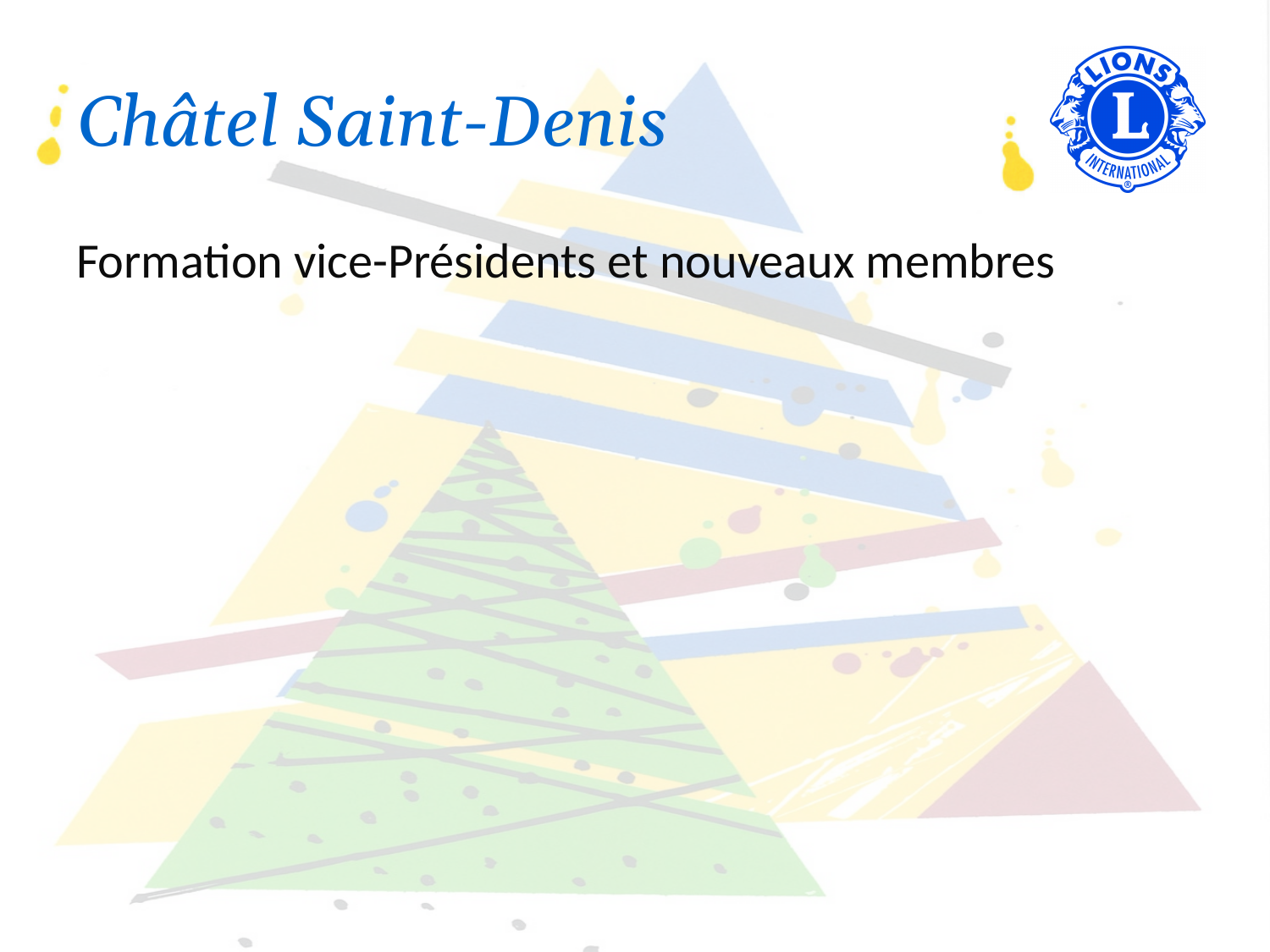

# Châtel Saint-Denis
Formation vice-Présidents et nouveaux membres